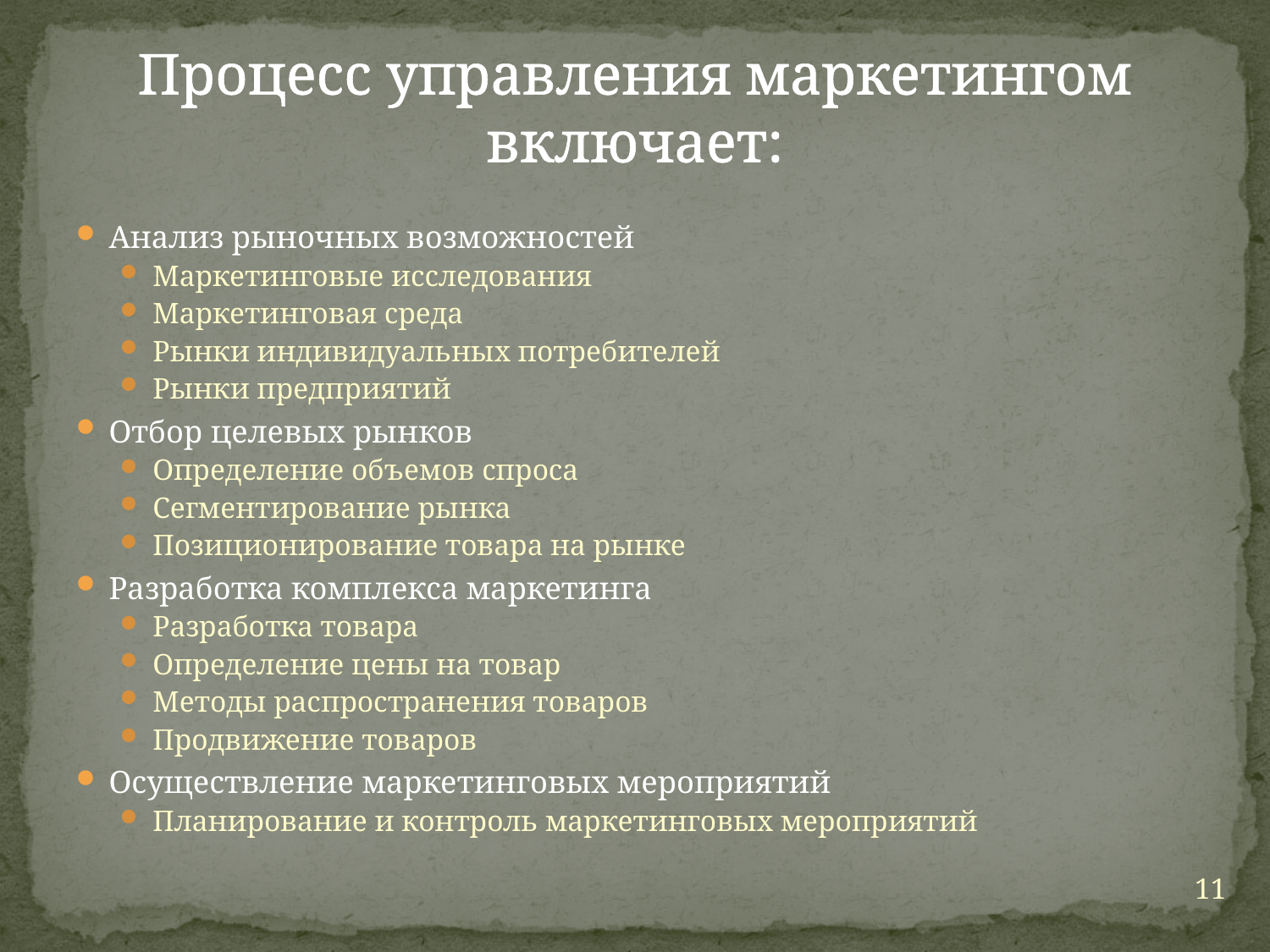

# Процесс управления маркетингом включает:
Анализ рыночных возможностей
Маркетинговые исследования
Маркетинговая среда
Рынки индивидуальных потребителей
Рынки предприятий
Отбор целевых рынков
Определение объемов спроса
Сегментирование рынка
Позиционирование товара на рынке
Разработка комплекса маркетинга
Разработка товара
Определение цены на товар
Методы распространения товаров
Продвижение товаров
Осуществление маркетинговых мероприятий
Планирование и контроль маркетинговых мероприятий

11